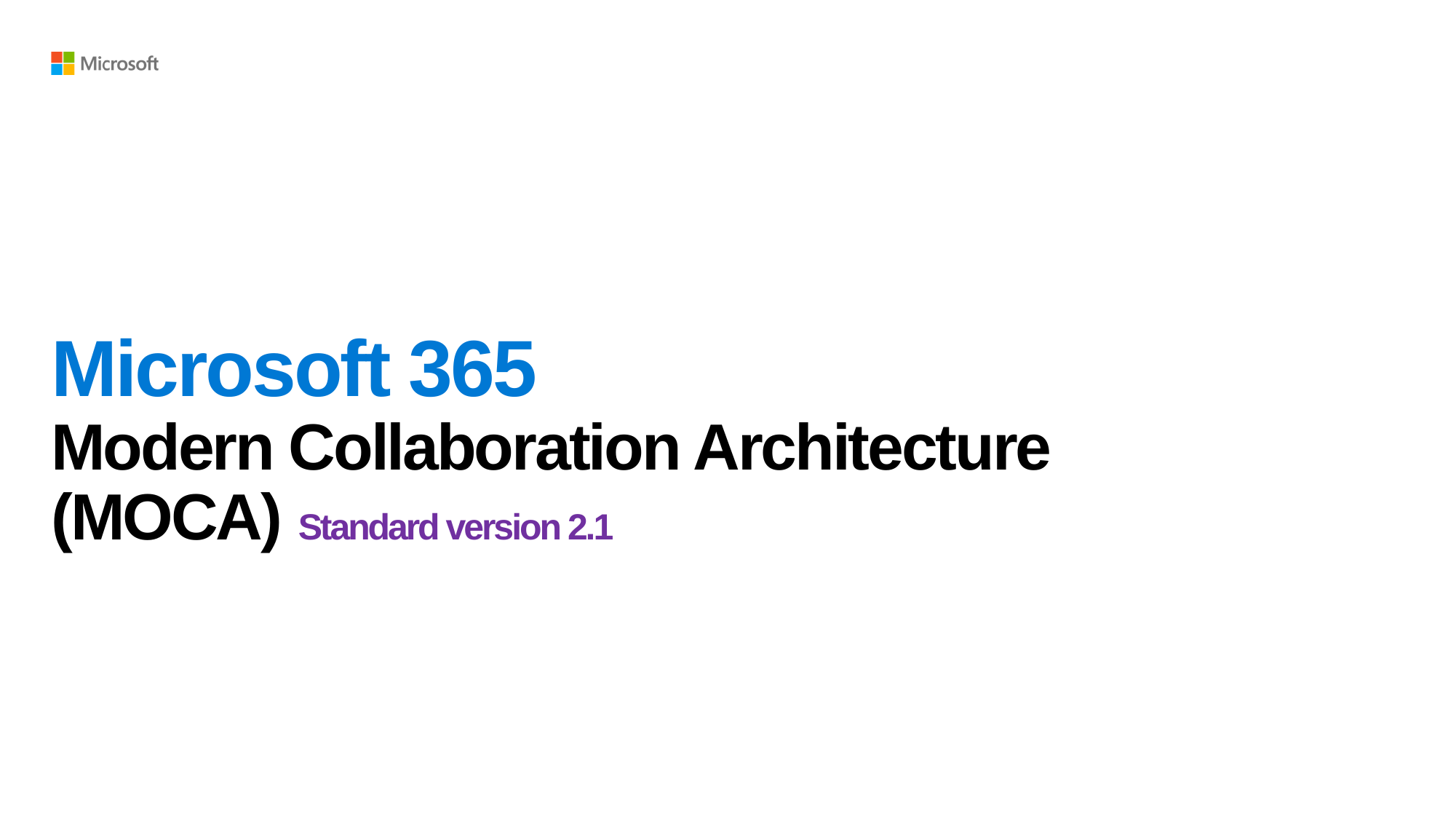

# Microsoft 365 Modern Collaboration Architecture (MOCA) Standard version 2.1